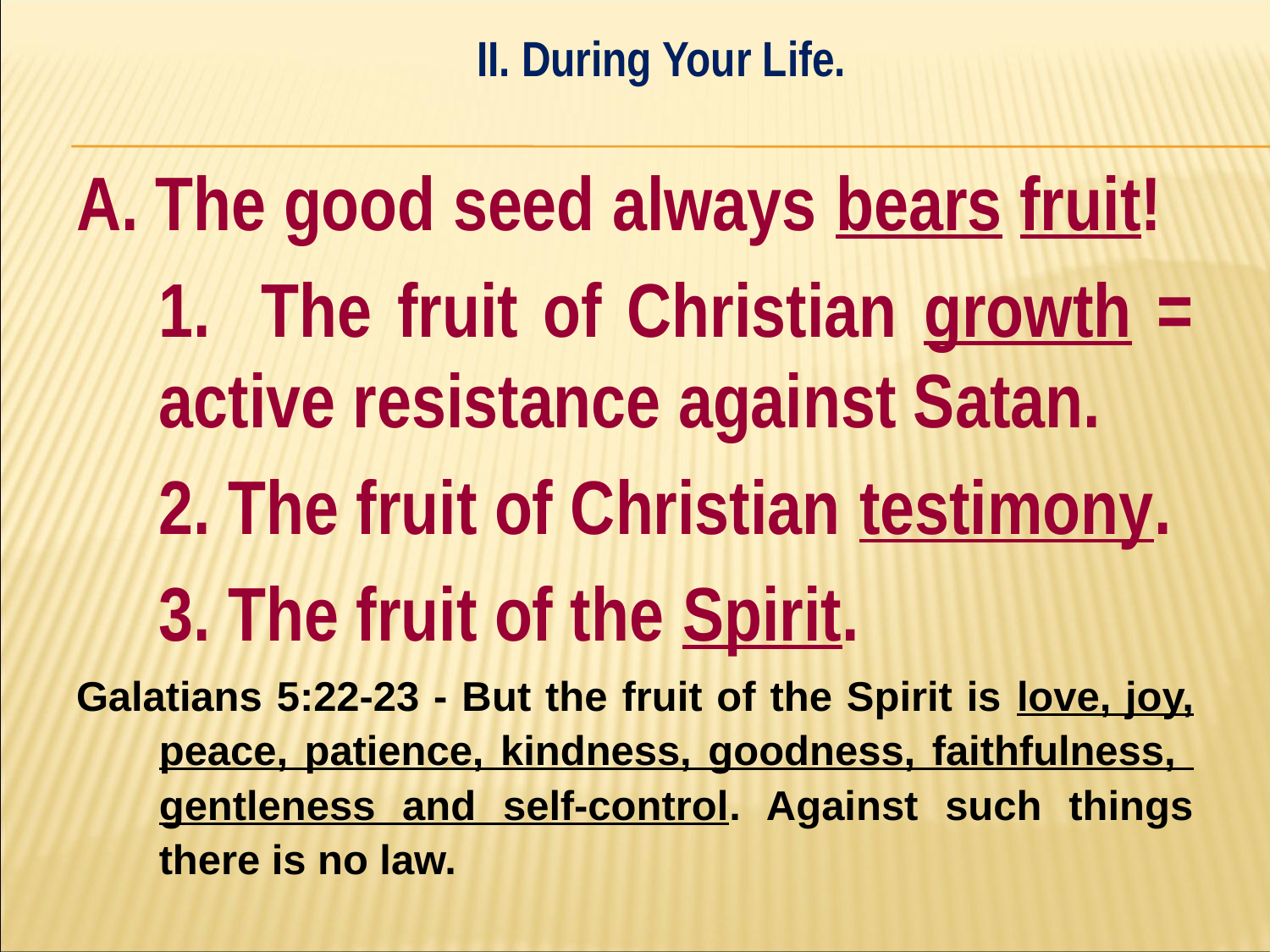

II. During Your Life.
#
A. The good seed always bears fruit!
	1.  The fruit of Christian growth = 	active resistance against Satan.
	2. The fruit of Christian testimony.
	3. The fruit of the Spirit.
Galatians 5:22-23 - But the fruit of the Spirit is love, joy, peace, patience, kindness, goodness, faithfulness,  gentleness and self-control. Against such things there is no law.